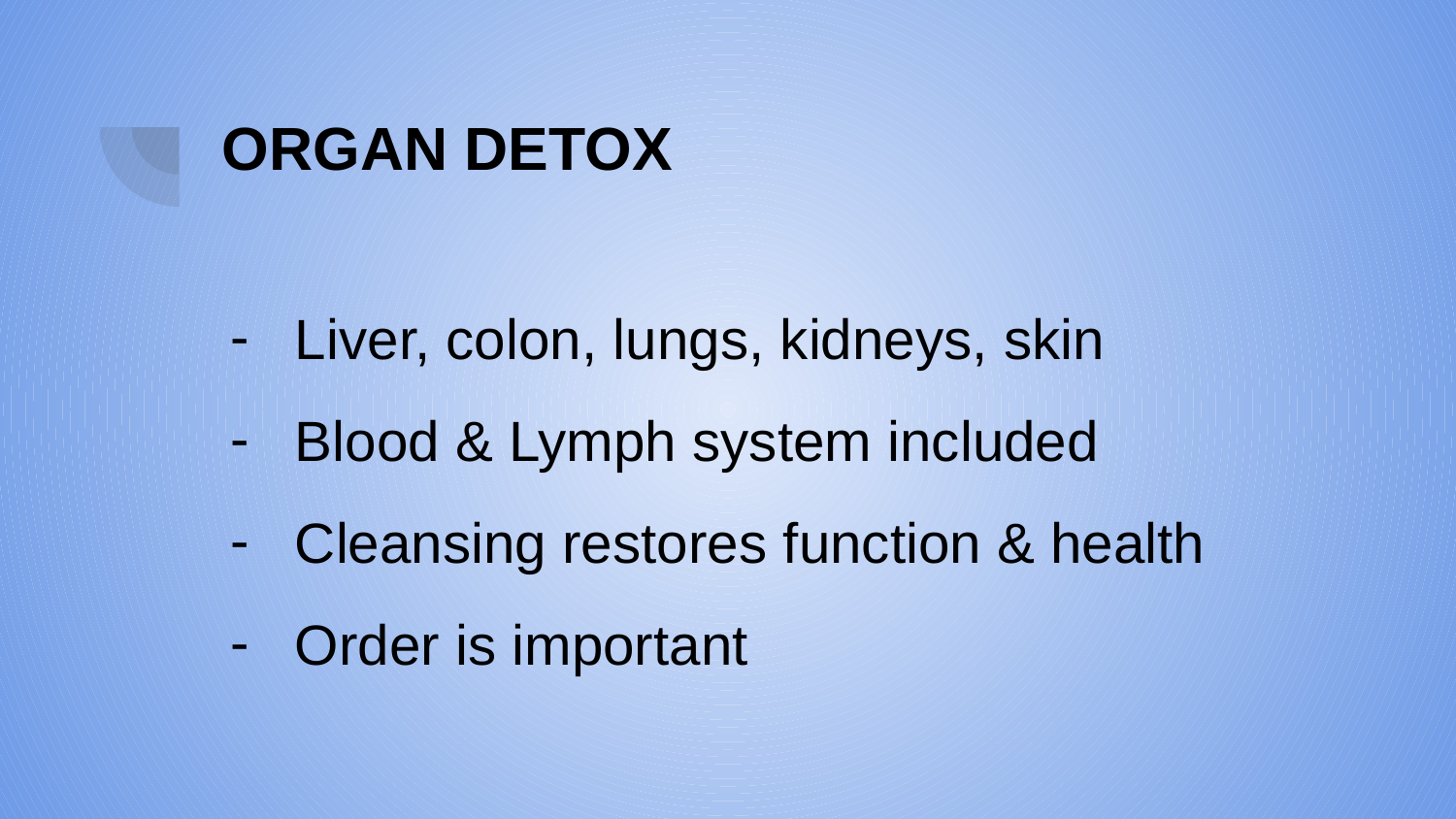

# ORGAN DETOX
Liver, colon, lungs, kidneys, skin
Blood & Lymph system included
Cleansing restores function & health
Order is important